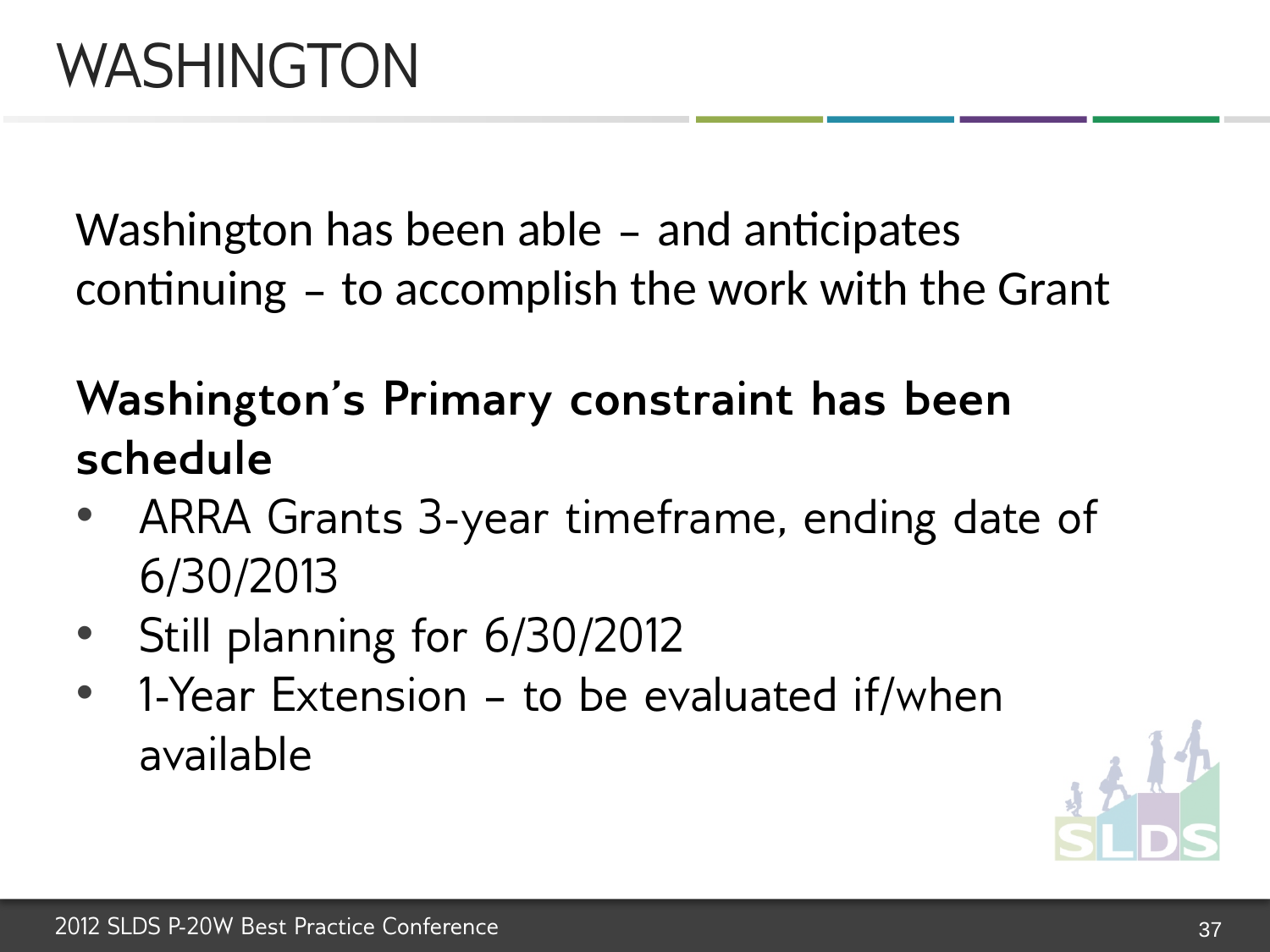

# Washington

Washington has been able – and anticipates continuing – to accomplish the work with the Grant

Washington’s Primary constraint has been schedule
ARRA Grants 3-year timeframe, ending date of 6/30/2013
Still planning for 6/30/2012
1-Year Extension – to be evaluated if/when available
37